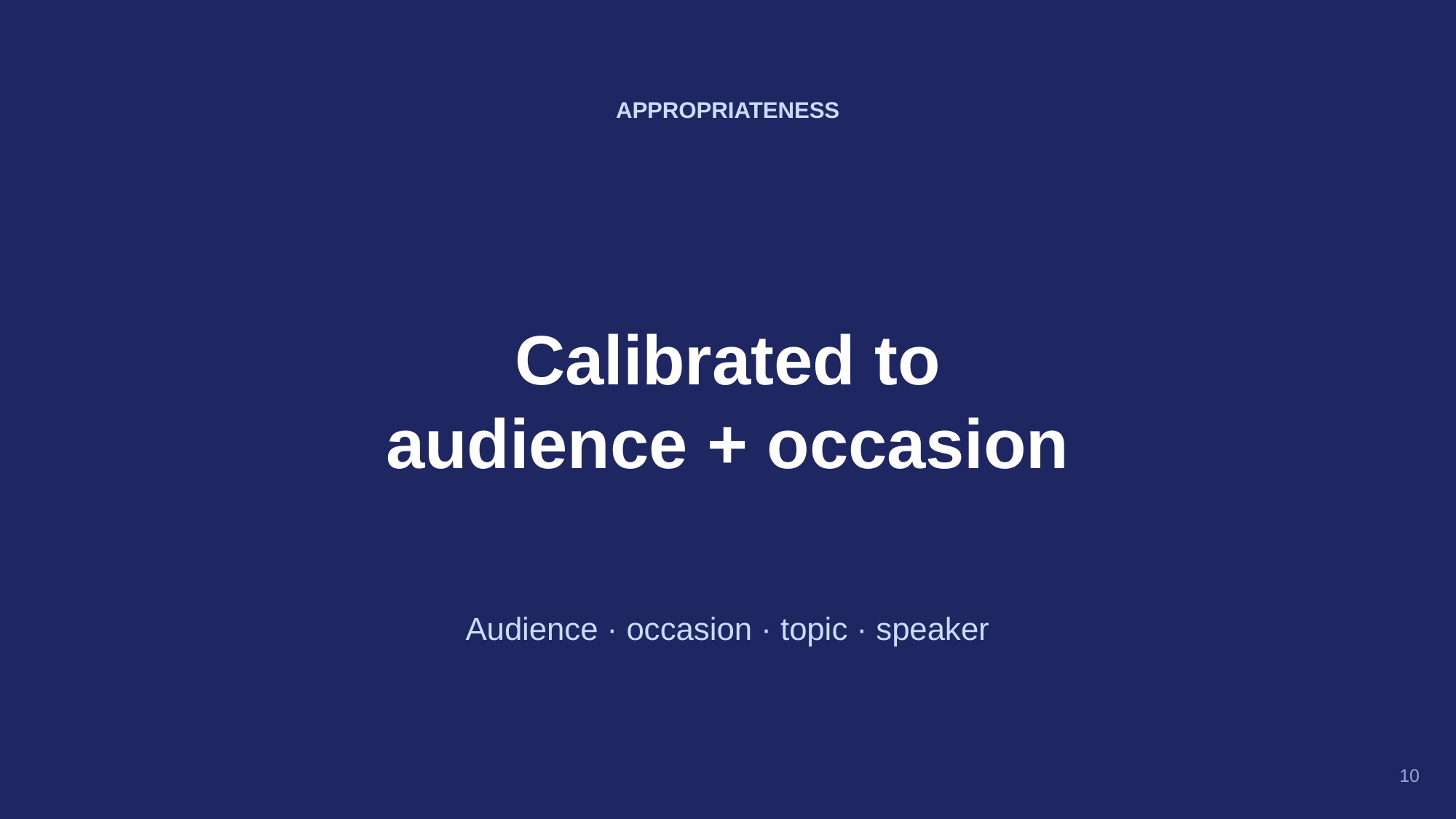

APPROPRIATENESS
Calibrated to
audience + occasion
Audience · occasion · topic · speaker
10